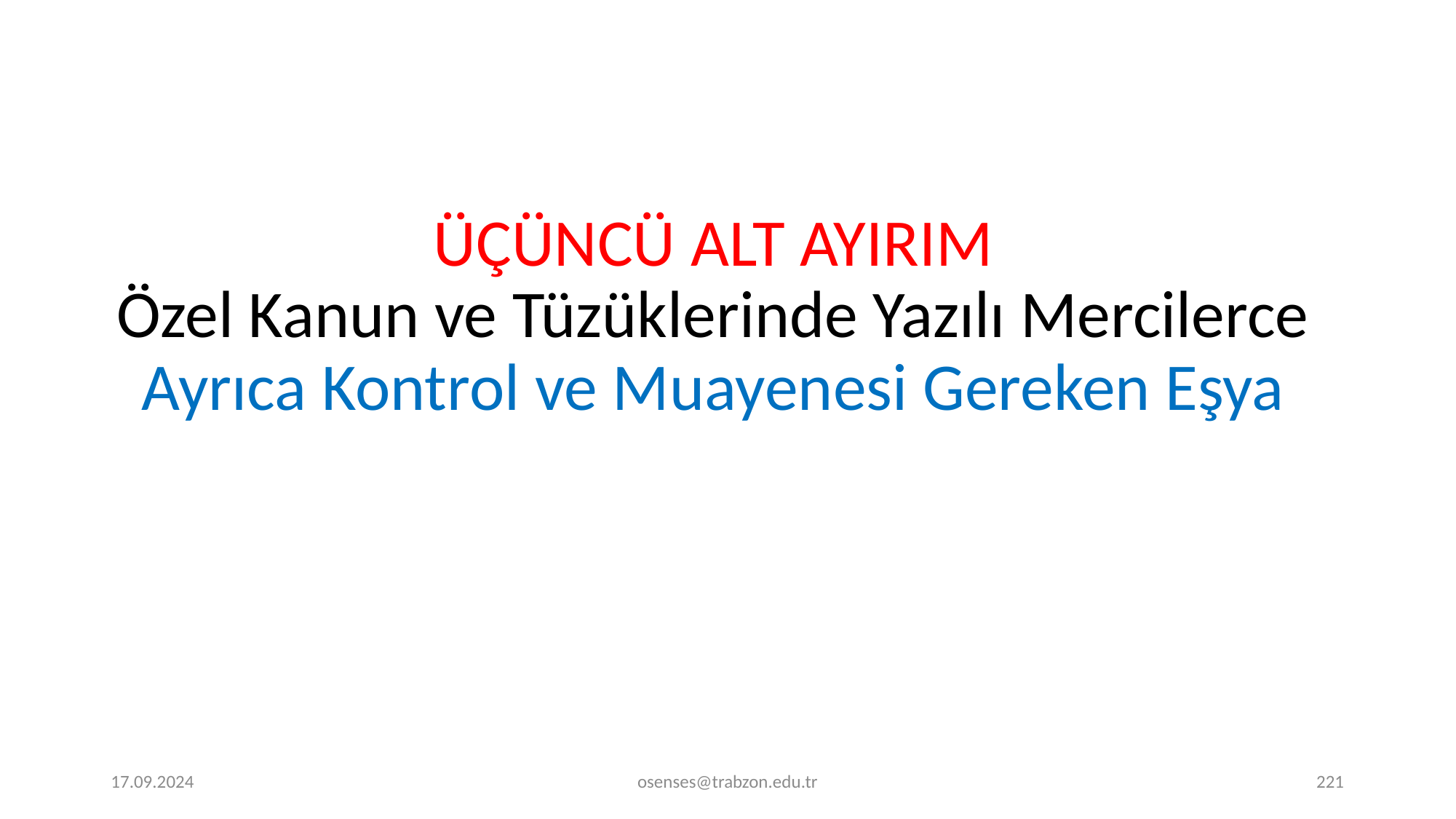

# ÜÇÜNCÜ ALT AYIRIM Özel Kanun ve Tüzüklerinde Yazılı Mercilerce Ayrıca Kontrol ve Muayenesi Gereken Eşya
17.09.2024
osenses@trabzon.edu.tr
221